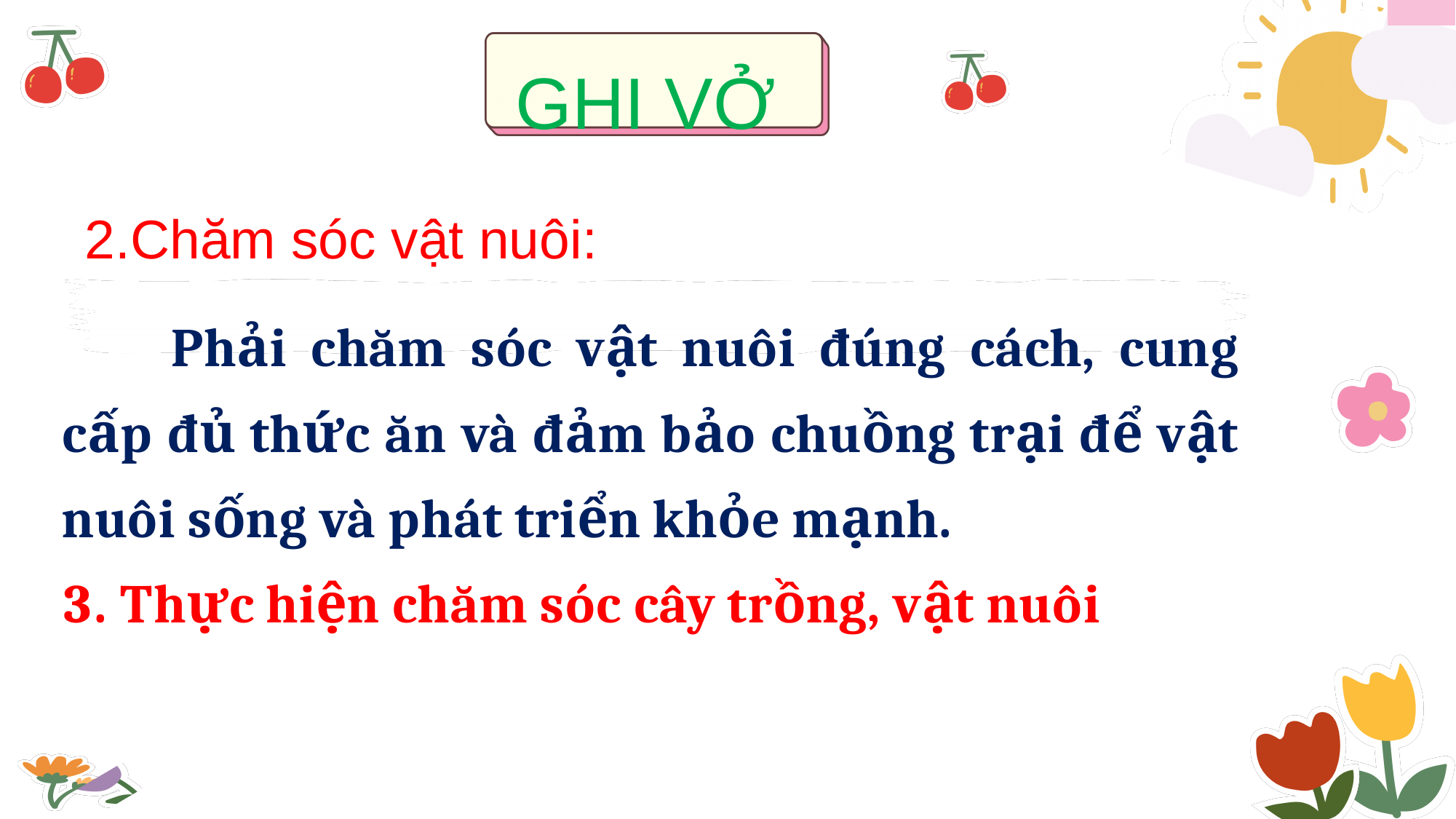

GHI VỞ

2.Chăm sóc vật nuôi:
	Phải chăm sóc vật nuôi đúng cách, cung cấp đủ thức ăn và đảm bảo chuồng trại để vật nuôi sống và phát triển khỏe mạnh.
3. Thực hiện chăm sóc cây trồng, vật nuôi